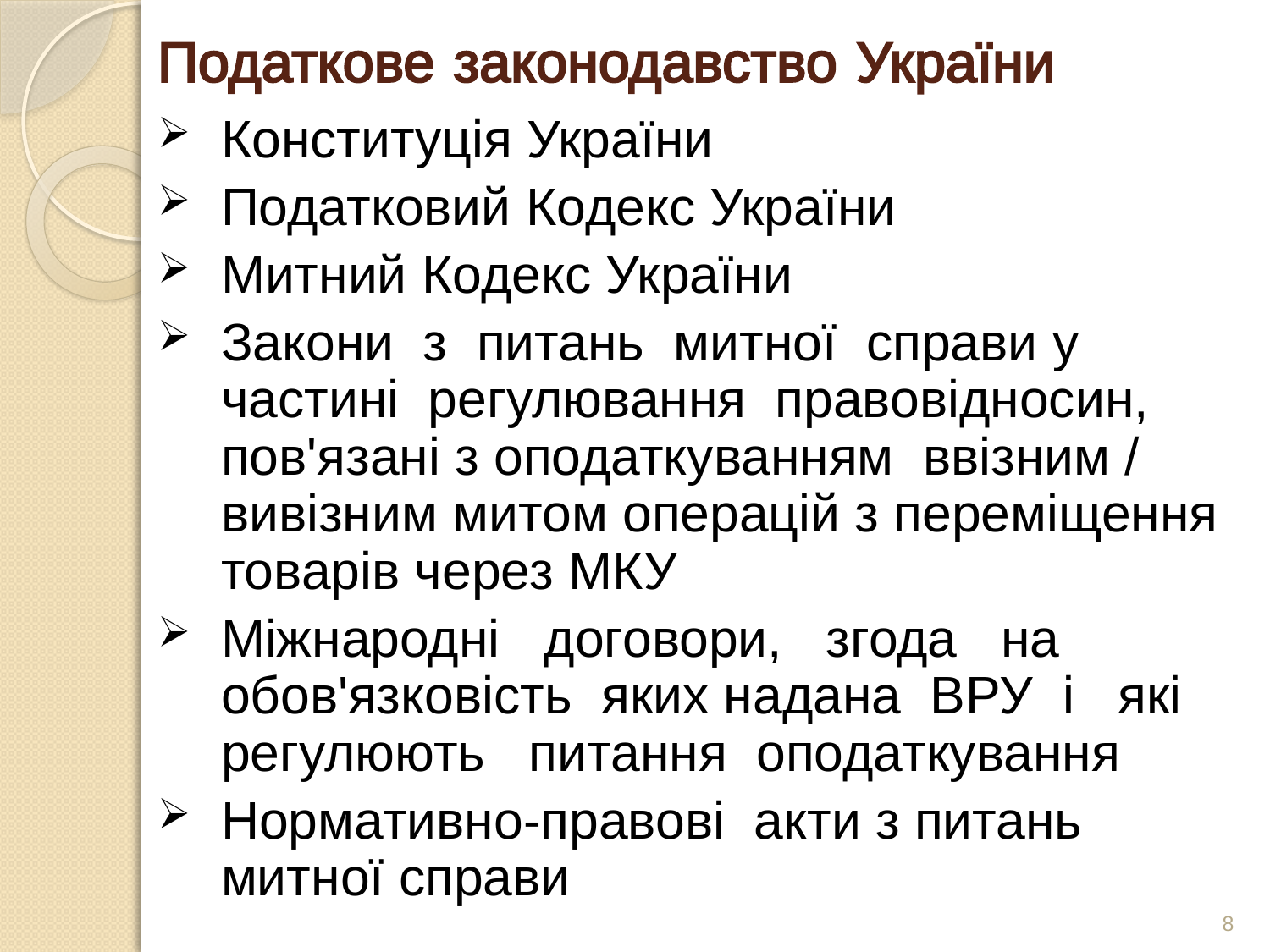

# Податкове законодавство України
Конституція України
Податковий Кодекс України
Митний Кодекс України
Закони  з  питань  митної  справи у частині  регулювання  правовідносин,  пов'язані з оподаткуванням  ввізним / вивізним митом операцій з переміщення товарів через МКУ
Міжнародні   договори,   згода   на обов'язковість  яких надана  ВРУ  і   які регулюють   питання  оподаткування
Нормативно-правові  акти з питань митної справи

8